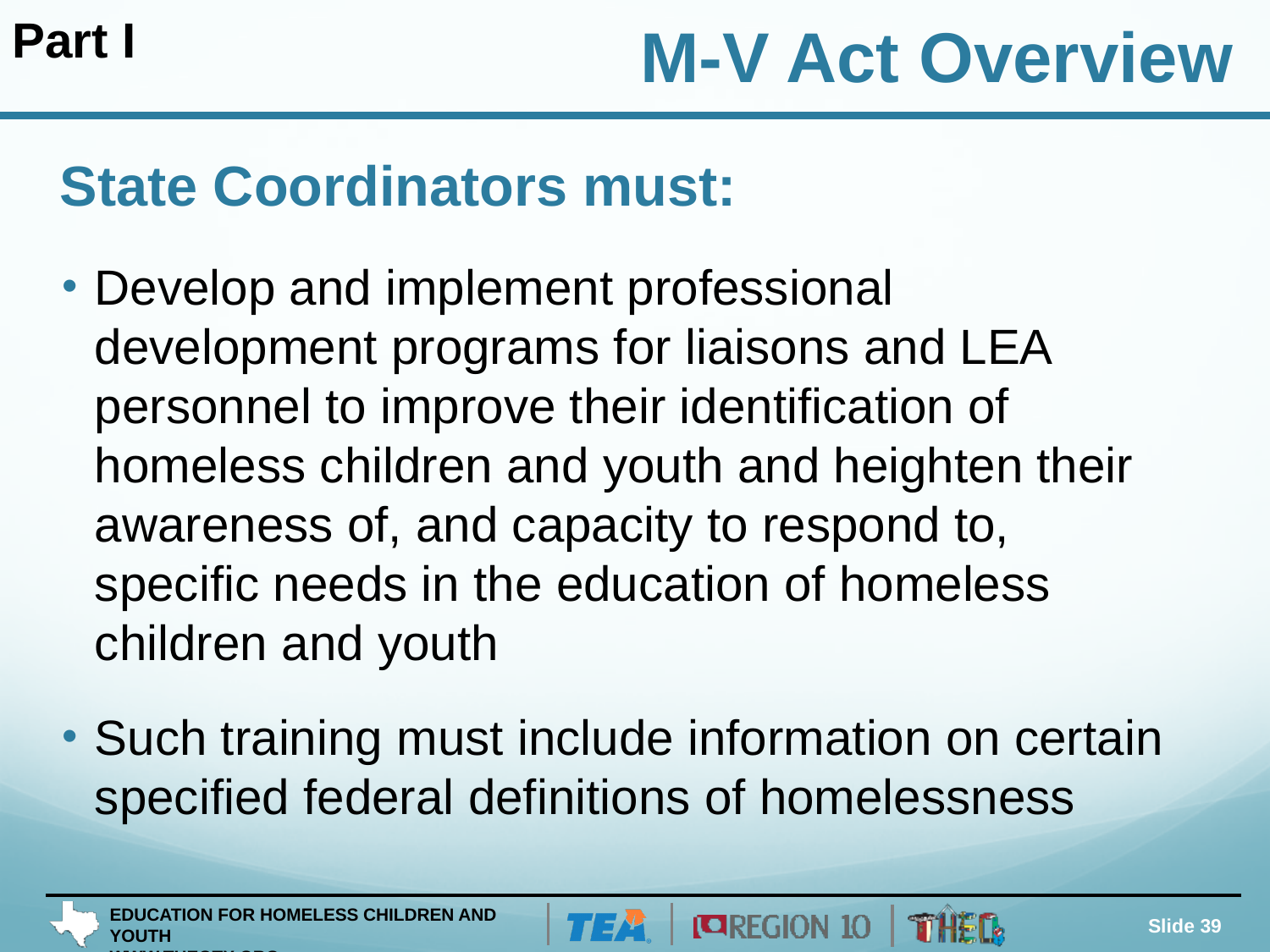

Part I
M-V Act Overview
# State Coordinators must:
Develop and implement professional development programs for liaisons and LEA personnel to improve their identification of homeless children and youth and heighten their awareness of, and capacity to respond to, specific needs in the education of homeless children and youth
Such training must include information on certain specified federal definitions of homelessness

Slide 39